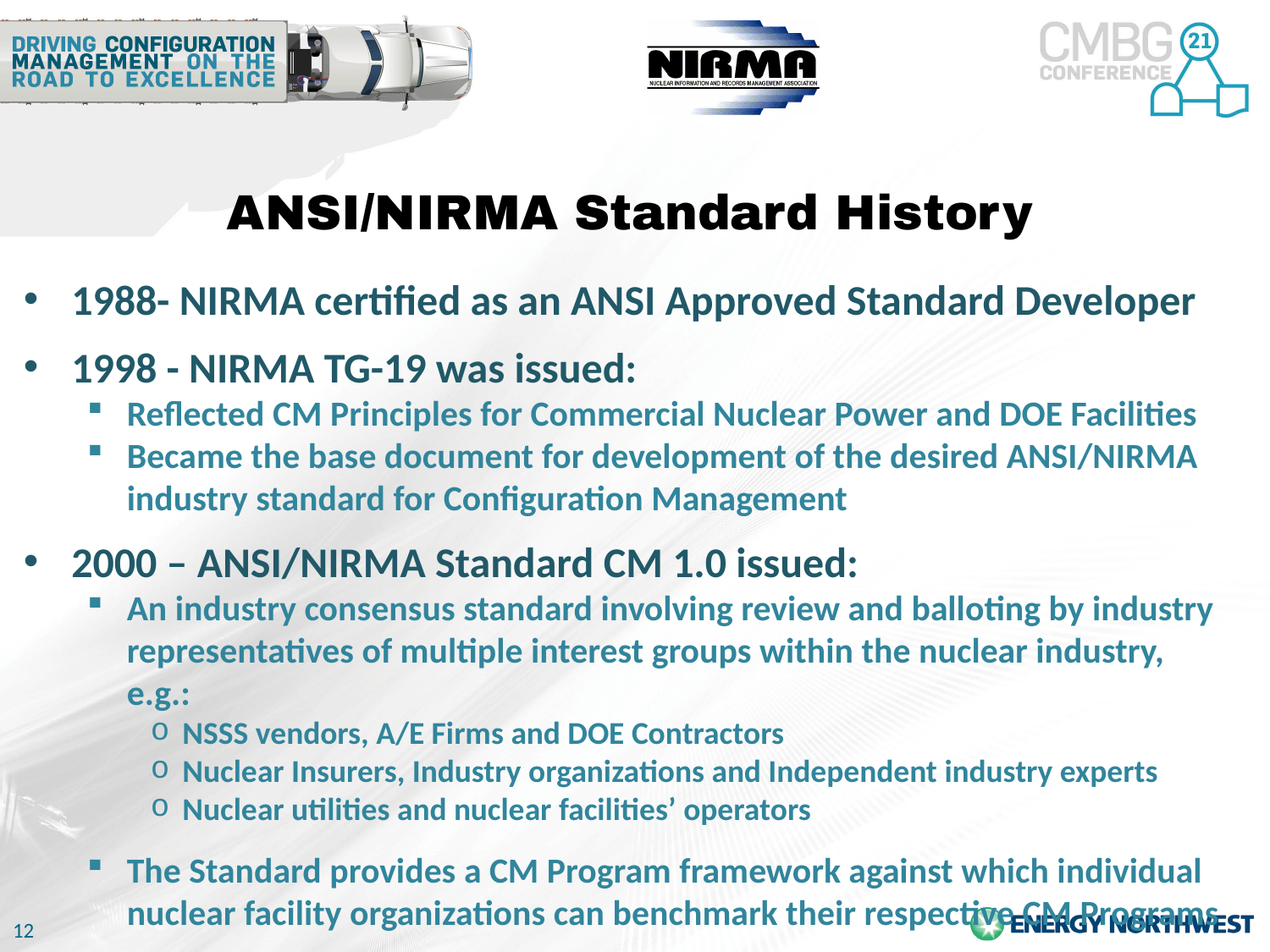

# ANSI/NIRMA Standard History
1988- NIRMA certified as an ANSI Approved Standard Developer

1998 - NIRMA TG-19 was issued:
Reflected CM Principles for Commercial Nuclear Power and DOE Facilities
Became the base document for development of the desired ANSI/NIRMA  industry standard for Configuration Management

2000 – ANSI/NIRMA Standard CM 1.0 issued:
An industry consensus standard involving review and balloting by industry representatives of multiple interest groups within the nuclear industry, e.g.:
NSSS vendors, A/E Firms and DOE Contractors
Nuclear Insurers, Industry organizations and Independent industry experts
Nuclear utilities and nuclear facilities’ operators
The Standard provides a CM Program framework against which individual nuclear facility organizations can benchmark their respective CM Programs